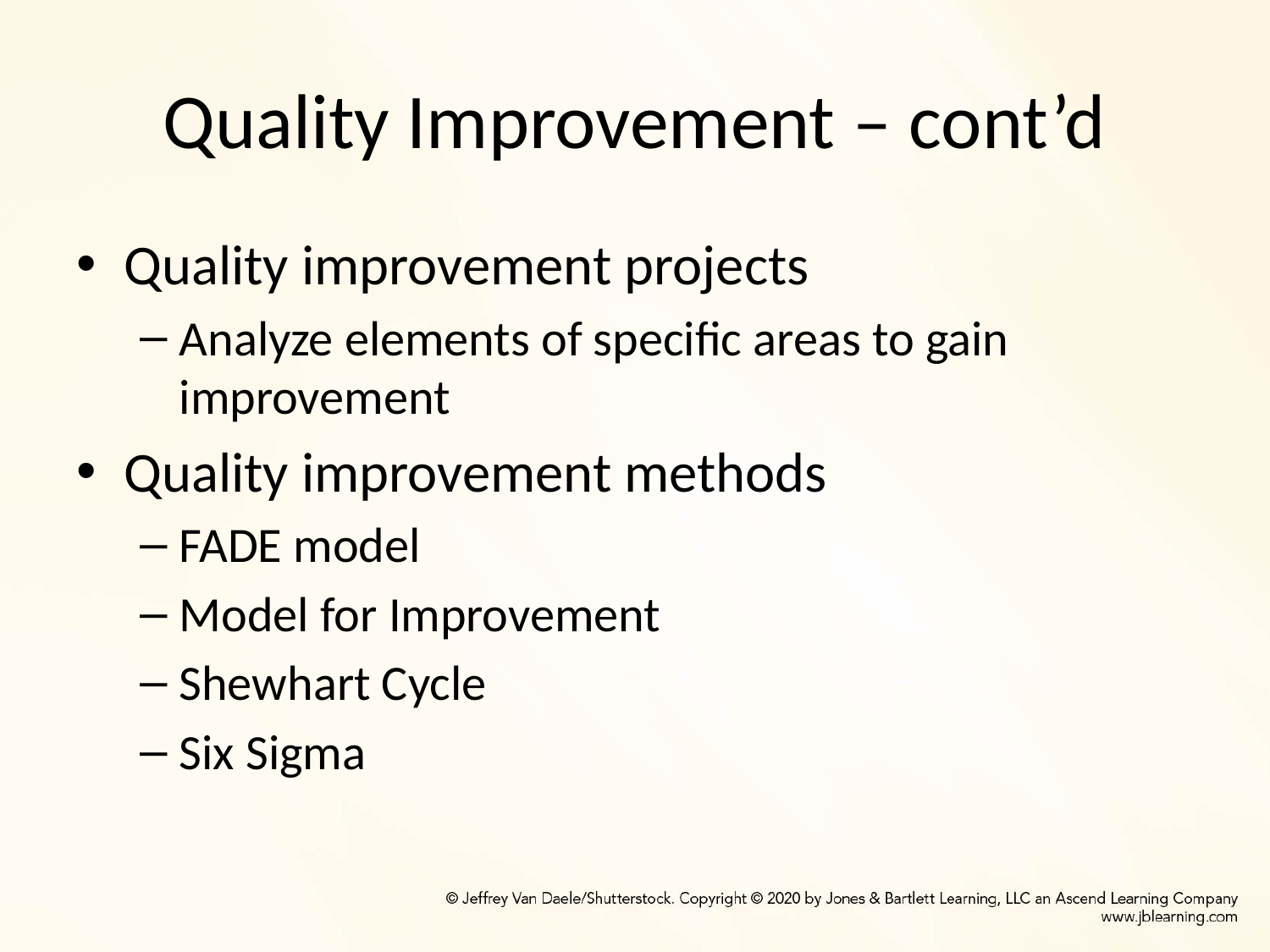

# Quality Improvement – cont’d
Quality improvement projects
Analyze elements of specific areas to gain improvement
Quality improvement methods
FADE model
Model for Improvement
Shewhart Cycle
Six Sigma